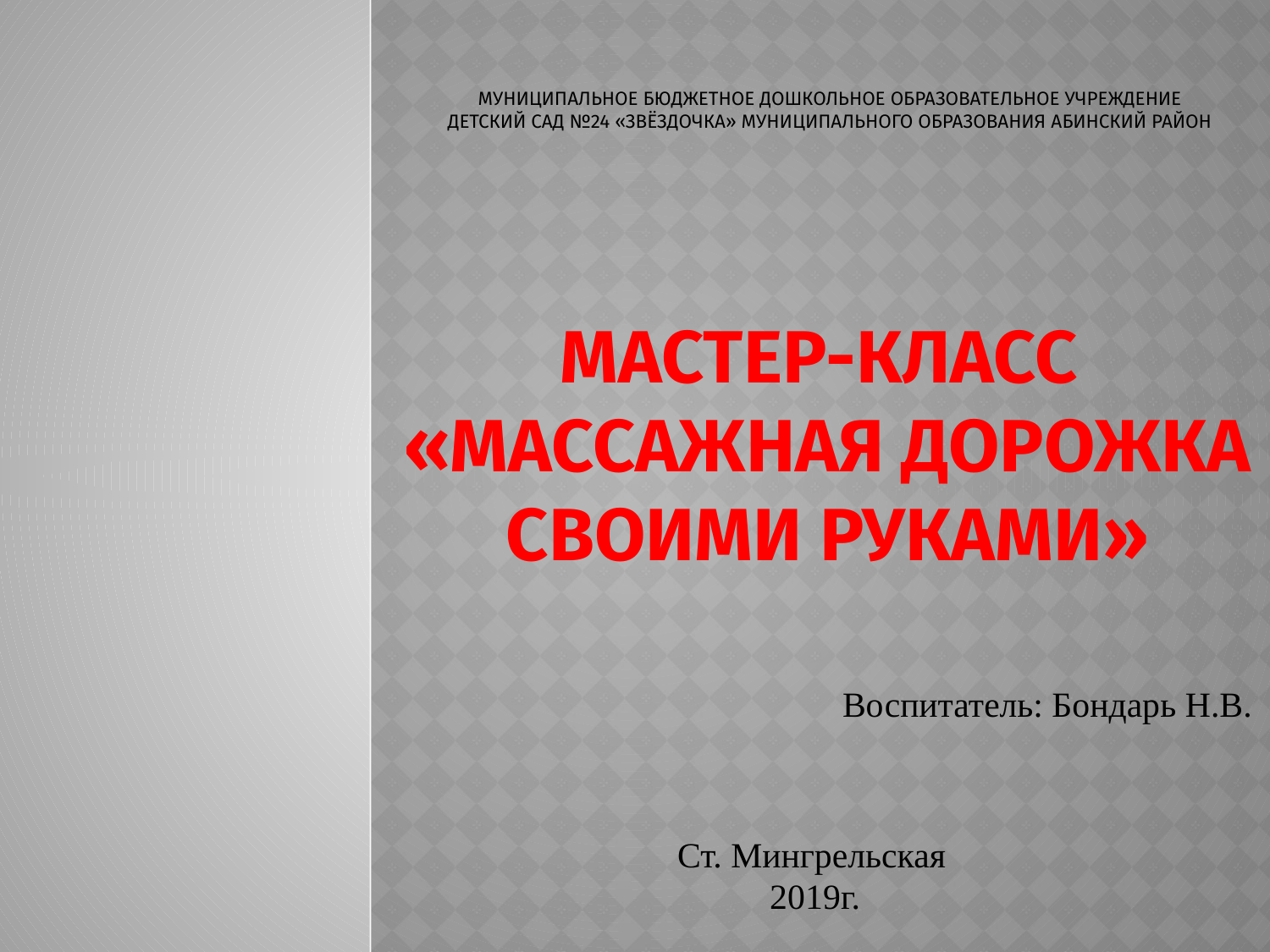

МУНИЦИПАЛЬНОЕ БЮДЖЕТНОЕ ДОШКОЛЬНОЕ ОБРАЗОВАТЕЛЬНОЕ УЧРЕЖДЕНИЕ ДЕТСКИЙ САД №24 «ЗВЁЗДОЧКА» МУНИЦИПАЛЬНОГО ОБРАЗОВАНИЯ АБИНСКИЙ РАЙОН

# Мастер-класс «Массажная дорожка своими руками»
Воспитатель: Бондарь Н.В.
Ст. Мингрельская
2019г.